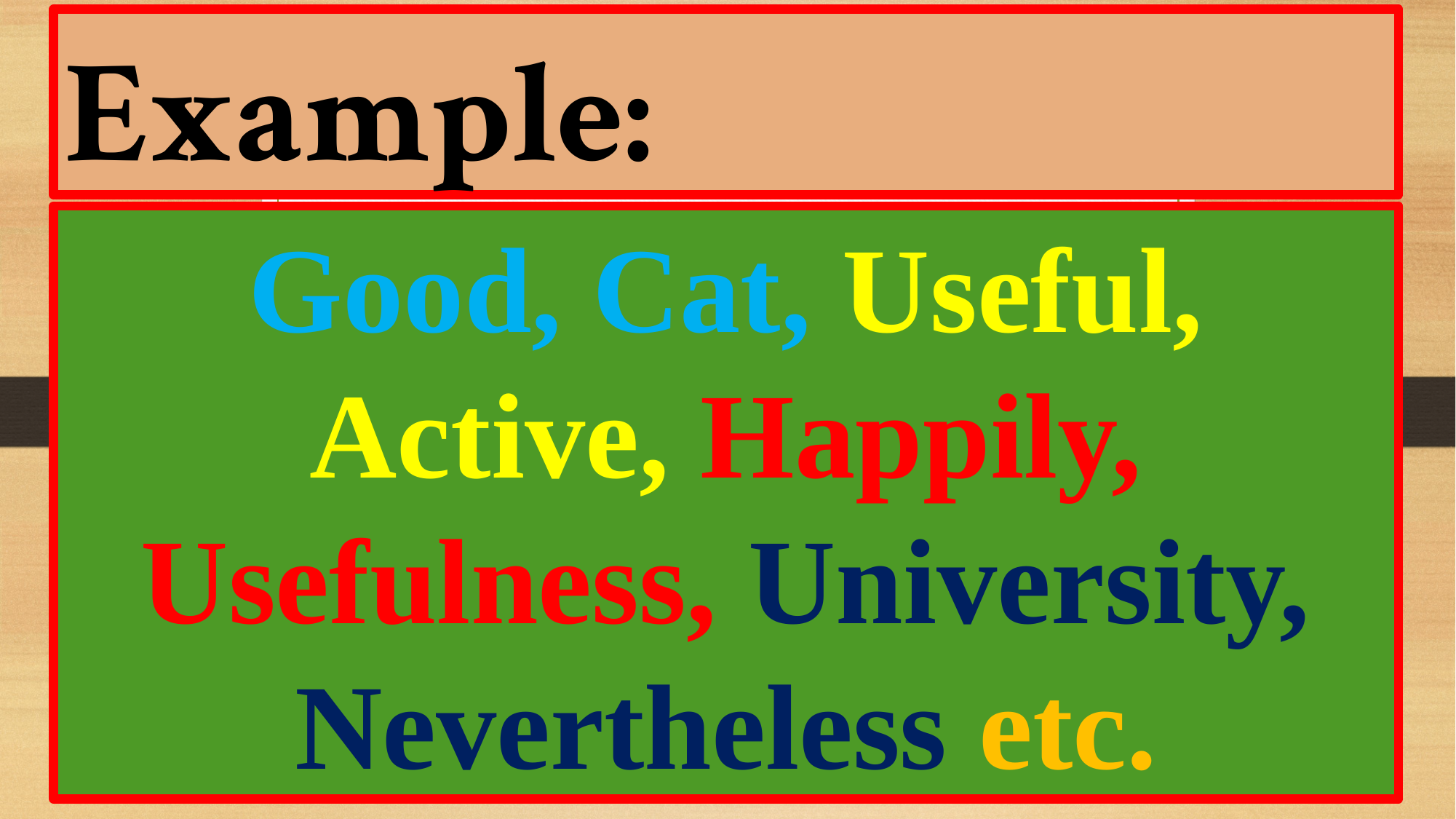

Example:
Good, Cat, Useful, Active, Happily, Usefulness, University, Nevertheless etc.